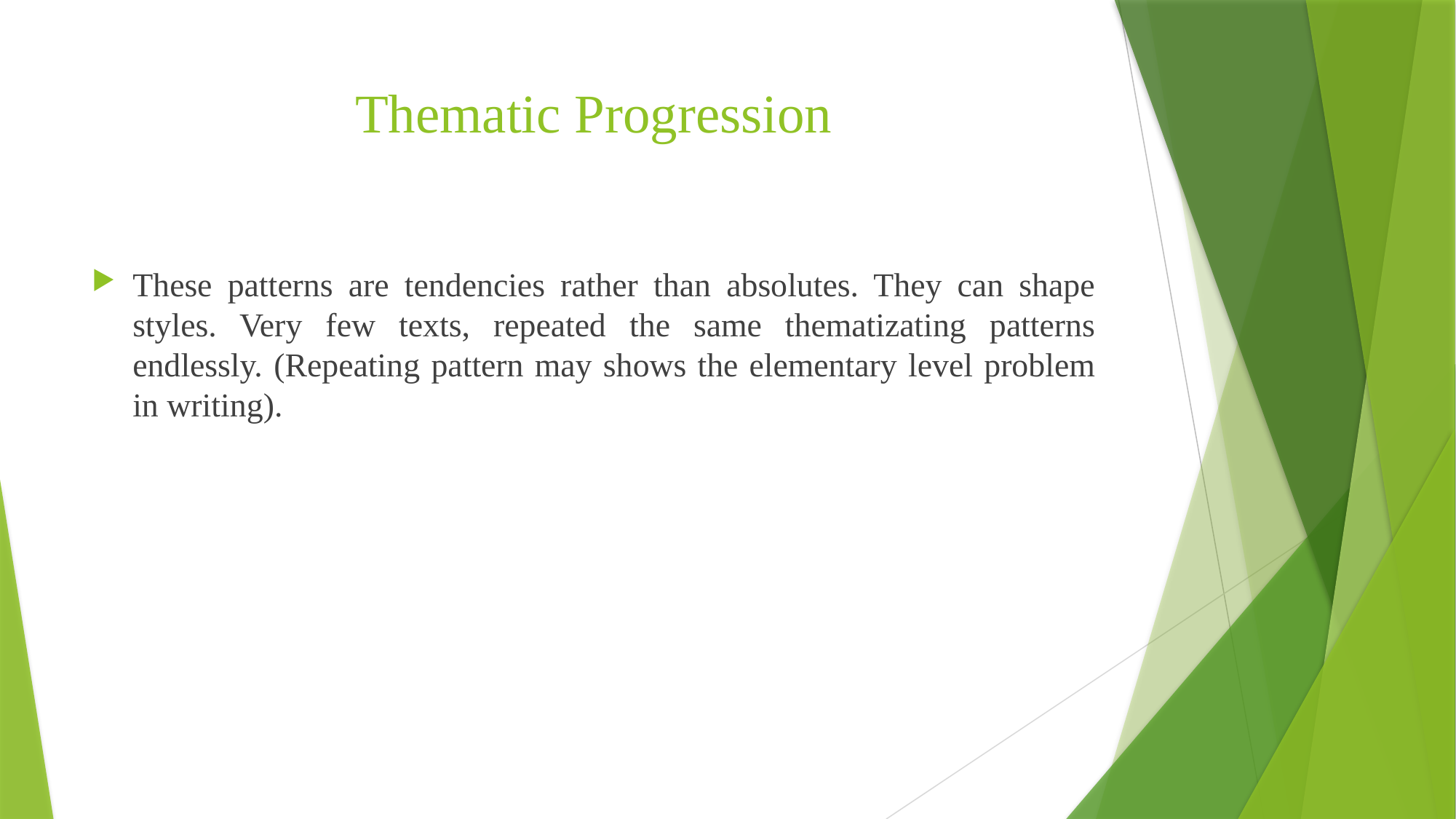

# Thematic Progression
These patterns are tendencies rather than absolutes. They can shape styles. Very few texts, repeated the same thematizating patterns endlessly. (Repeating pattern may shows the elementary level problem in writing).